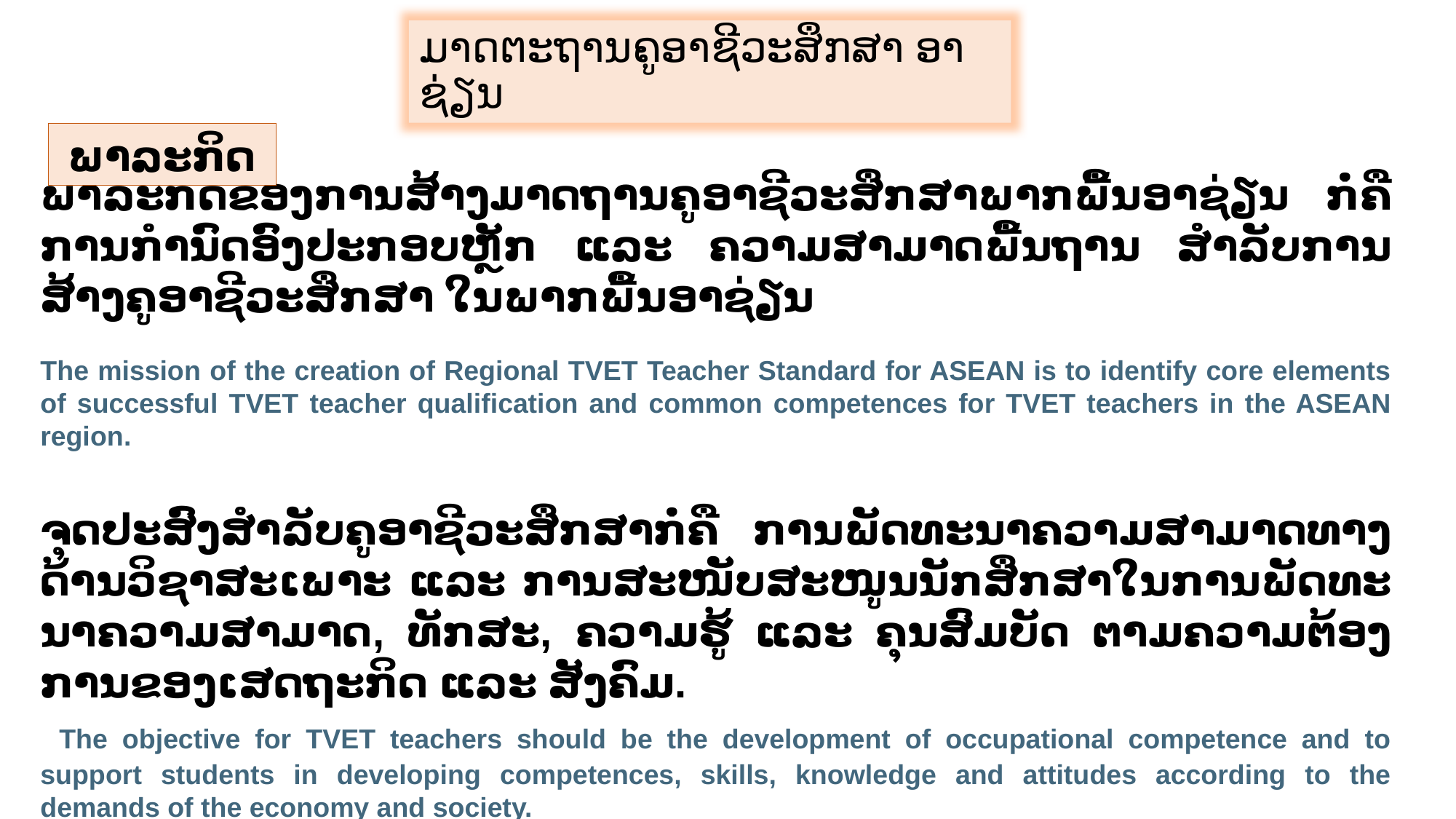

ມາດ​ຕະ​ຖານ​ຄູ​ອາ​ຊີ​ວະ​ສຶກ​ສາ ອາ​ຊ່ຽນ
​ພາ​ລະ​ກິດ
ພາ​ລະ​ກິດ​ຂອງ​ການ​ສ້າງ​ມາດ​ຖານ​ຄູ​ອາ​ຊີ​ວະ​ສຶກ​ສາ​ພາກ​ພື້ນ​ອາ​ຊ່ຽນ ກໍ່​ຄື​ການ​ກຳ​ນົດອົງ​ປະ​ກອບຫຼັກ ແລະ ຄວາມ​ສາ​ມາດ​ພື້ນ​ຖານ ສຳ​ລັບ​ການ​ສ້າງ​ຄູ​ອາ​ຊີ​ວະ​ສຶກ​ສາ ໃນ​ພາກ​ພື້ນ​ອາ​ຊ່ຽນ

The mission of the creation of Regional TVET Teacher Standard for ASEAN is to identify core elements of successful TVET teacher qualification and common competences for TVET teachers in the ASEAN region.

ຈຸດ​ປະ​ສົງ​ສຳ​ລັບ​ຄູ​ອາ​ຊີ​ວະ​ສຶກ​ສາກໍ່​ຄື ການ​ພັດ​ທະ​ນາ​ຄວາມ​ສາ​ມາດ​ທາງ​ດ້ານ​ວິ​ຊາ​ສະ​ເພາະ ແລະ ການ​ສະ​ໜັບ​ສະ​ໜູນ​ນັກ​ສຶກ​ສາ​ໃນ​ການ​ພັດ​ທະ​ນາ​ຄວາມ​ສາ​ມາດ, ທັກ​ສະ, ຄວາມ​ຮູ້ ແລະ ຄຸນ​ສົມ​ບັດ ຕາມ​ຄວາມ​ຕ້ອງ​ການ​ຂອງ​ເສດ​ຖະ​ກິດ ແລະ ສັງ​ຄົມ.
 The objective for TVET teachers should be the development of occupational competence and to support students in developing competences, skills, knowledge and attitudes according to the demands of the economy and society.